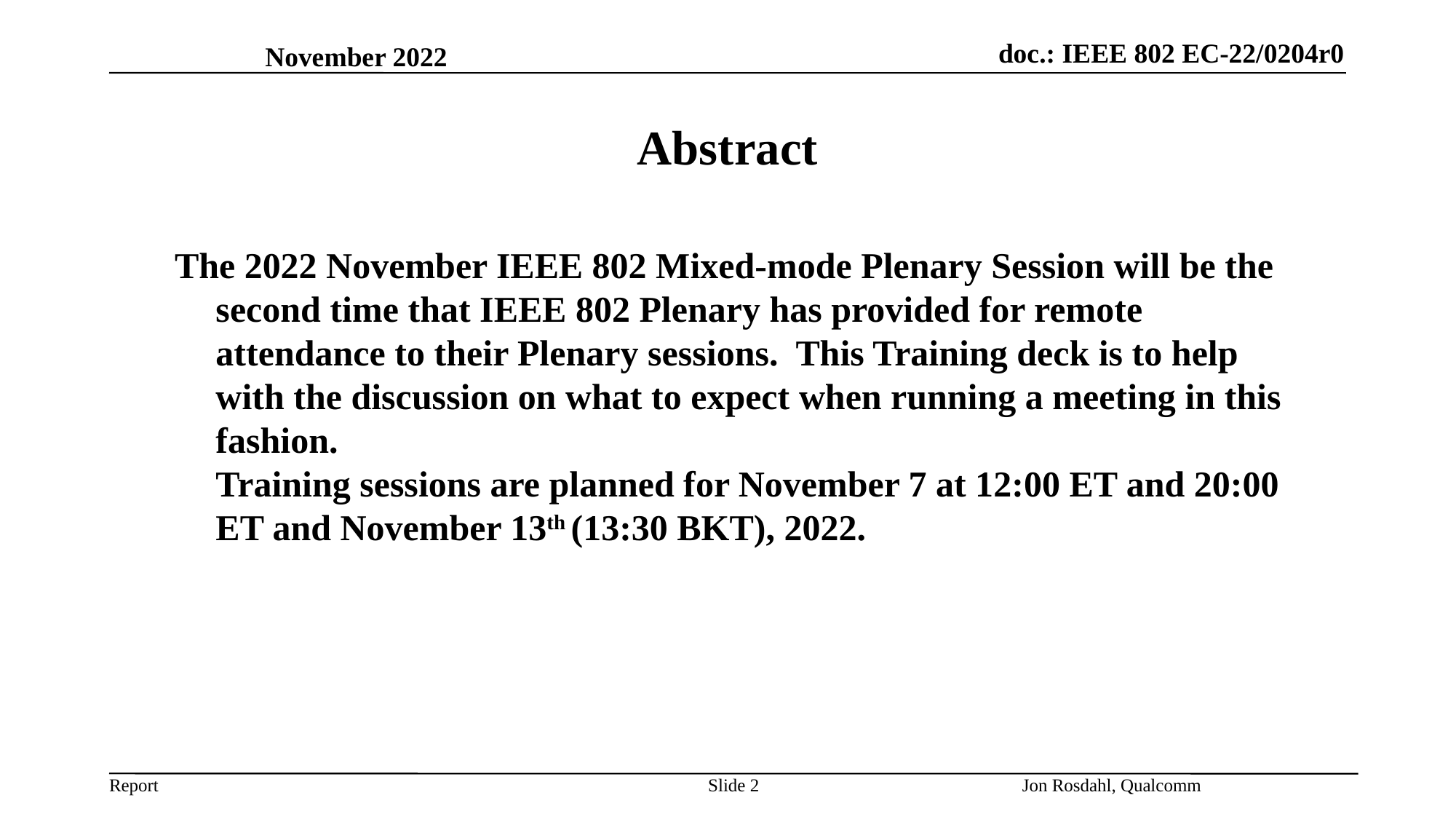

November 2022
# Abstract
The 2022 November IEEE 802 Mixed-mode Plenary Session will be the second time that IEEE 802 Plenary has provided for remote attendance to their Plenary sessions.  This Training deck is to help with the discussion on what to expect when running a meeting in this fashion.
Training sessions are planned for November 7 at 12:00 ET and 20:00 ET and November 13th (13:30 BKT), 2022.
Slide 2
Jon Rosdahl, Qualcomm